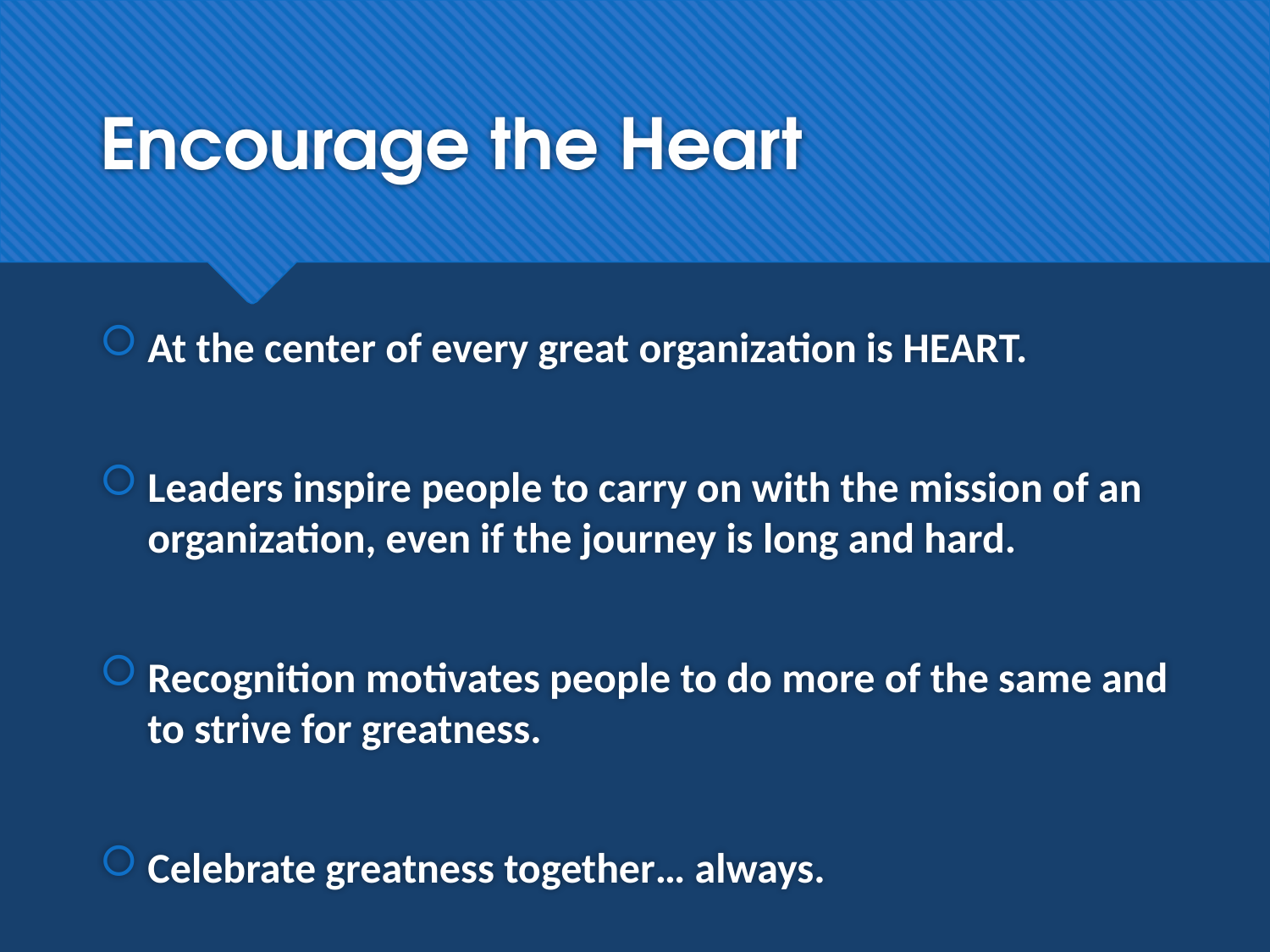

# Encourage the Heart
At the center of every great organization is HEART.

Leaders inspire people to carry on with the mission of an organization, even if the journey is long and hard.

Recognition motivates people to do more of the same and to strive for greatness.

Celebrate greatness together… always.